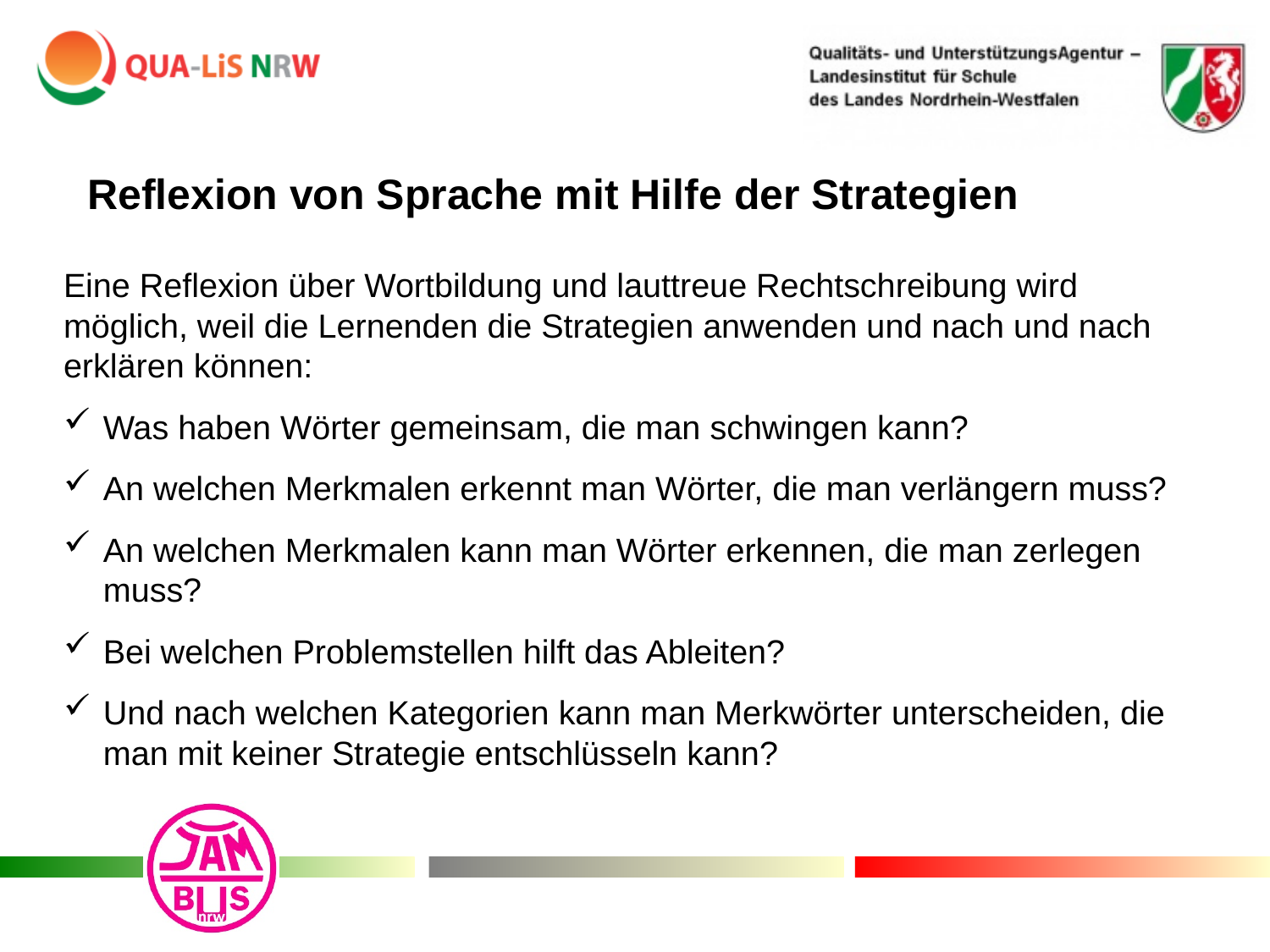

Reflexion von Sprache mit Hilfe der Strategien
Eine Reflexion über Wortbildung und lauttreue Rechtschreibung wird möglich, weil die Lernenden die Strategien anwenden und nach und nach erklären können:
Was haben Wörter gemeinsam, die man schwingen kann?
An welchen Merkmalen erkennt man Wörter, die man verlängern muss?
An welchen Merkmalen kann man Wörter erkennen, die man zerlegen muss?
Bei welchen Problemstellen hilft das Ableiten?
Und nach welchen Kategorien kann man Merkwörter unterscheiden, die man mit keiner Strategie entschlüsseln kann?